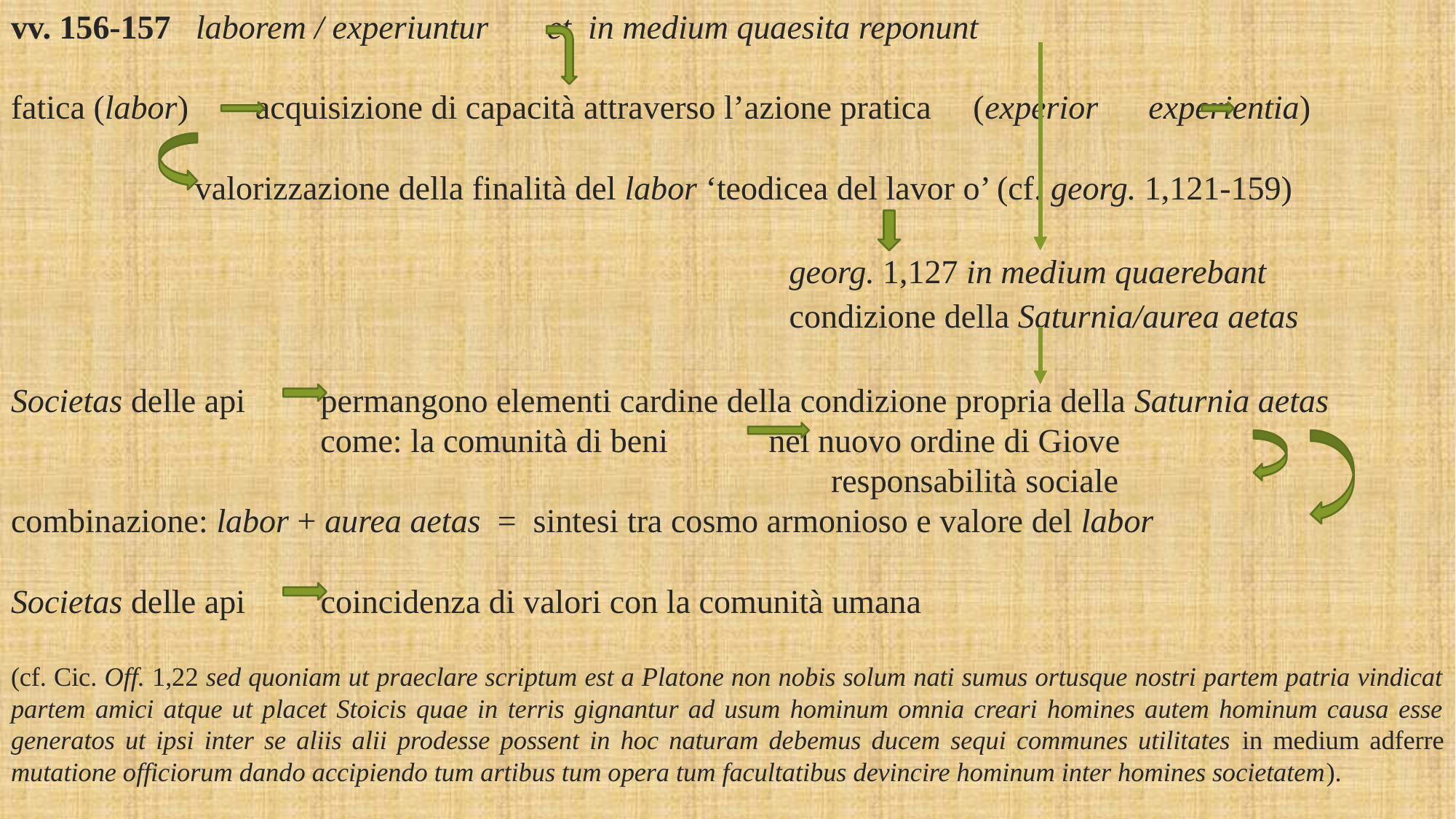

vv. 156-157   laborem / experiuntur       et  in medium quaesita reponunt

fatica (labor)        acquisizione di capacità attraverso l’azione pratica     (experior      experientia)

                      valorizzazione della finalità del labor ‘teodicea del lavor o’ (cf. georg. 1,121-159)

                                                                                             georg. 1,127 in medium quaerebant
                                                                                             condizione della Saturnia/aurea aetas

Societas delle api         permangono elementi cardine della condizione propria della Saturnia aetas
                                     come: la comunità di beni            nel nuovo ordine di Giove
                                                                                                  responsabilità sociale
combinazione: labor + aurea aetas  =  sintesi tra cosmo armonioso e valore del labor

Societas delle api         coincidenza di valori con la comunità umana

(cf. Cic. Off. 1,22 sed quoniam ut praeclare scriptum est a Platone non nobis solum nati sumus ortusque nostri partem patria vindicat partem amici atque ut placet Stoicis quae in terris gignantur ad usum hominum omnia creari homines autem hominum causa esse generatos ut ipsi inter se aliis alii prodesse possent in hoc naturam debemus ducem sequi communes utilitates in medium adferre mutatione officiorum dando accipiendo tum artibus tum opera tum facultatibus devincire hominum inter homines societatem).